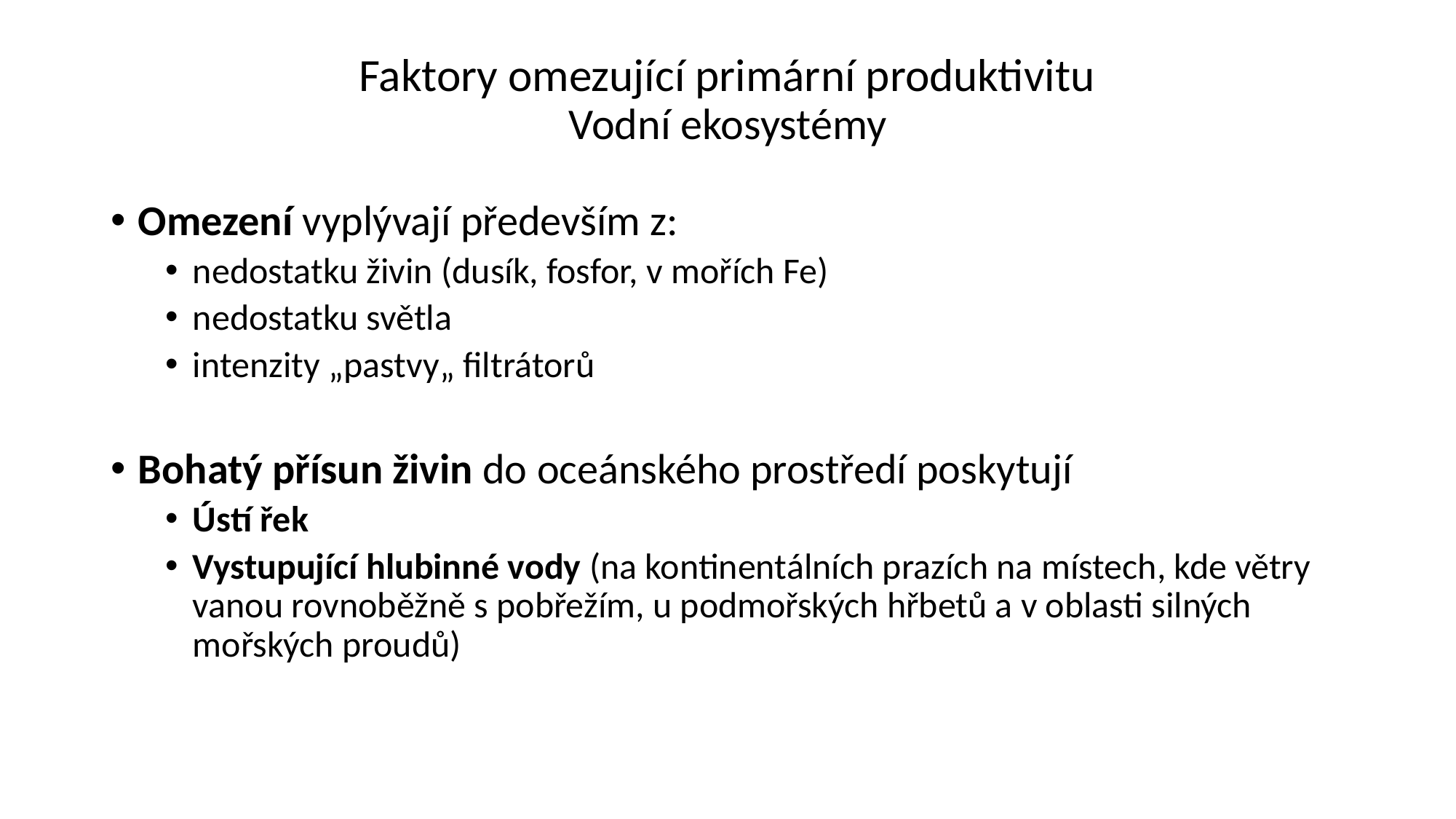

# Faktory omezující primární produktivitu Vodní ekosystémy
Omezení vyplývají především z:
nedostatku živin (dusík, fosfor, v mořích Fe)
nedostatku světla
intenzity „pastvy„ filtrátorů

Bohatý přísun živin do oceánského prostředí poskytují
Ústí řek
Vystupující hlubinné vody (na kontinentálních prazích na místech, kde větry vanou rovnoběžně s pobřežím, u podmořských hřbetů a v oblasti silných mořských proudů)